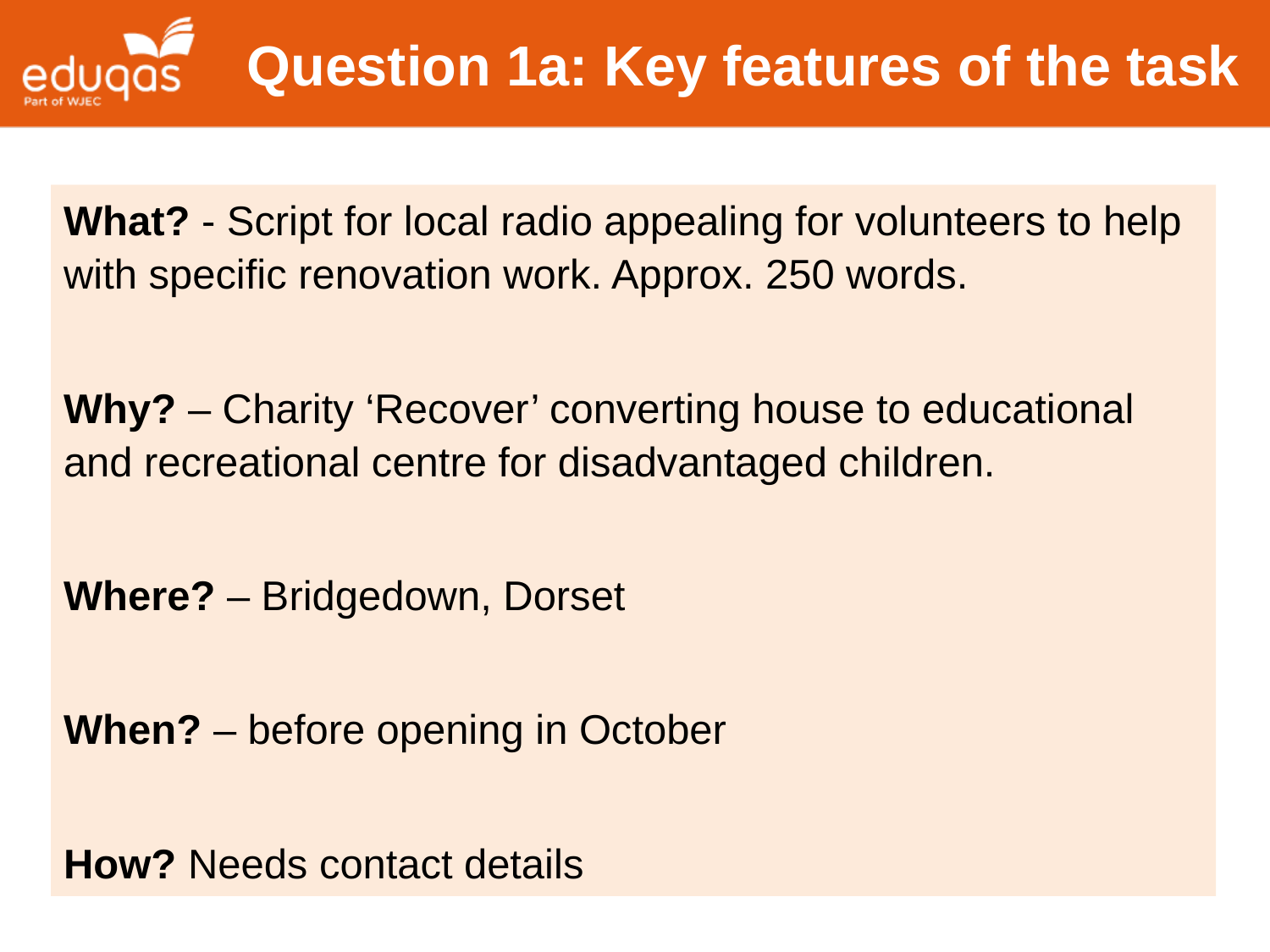

# Question 1a: Key features of the task
What? - Script for local radio appealing for volunteers to help with specific renovation work. Approx. 250 words.

Why? – Charity ‘Recover’ converting house to educational and recreational centre for disadvantaged children.

Where? – Bridgedown, Dorset

When? – before opening in October

How? Needs contact details